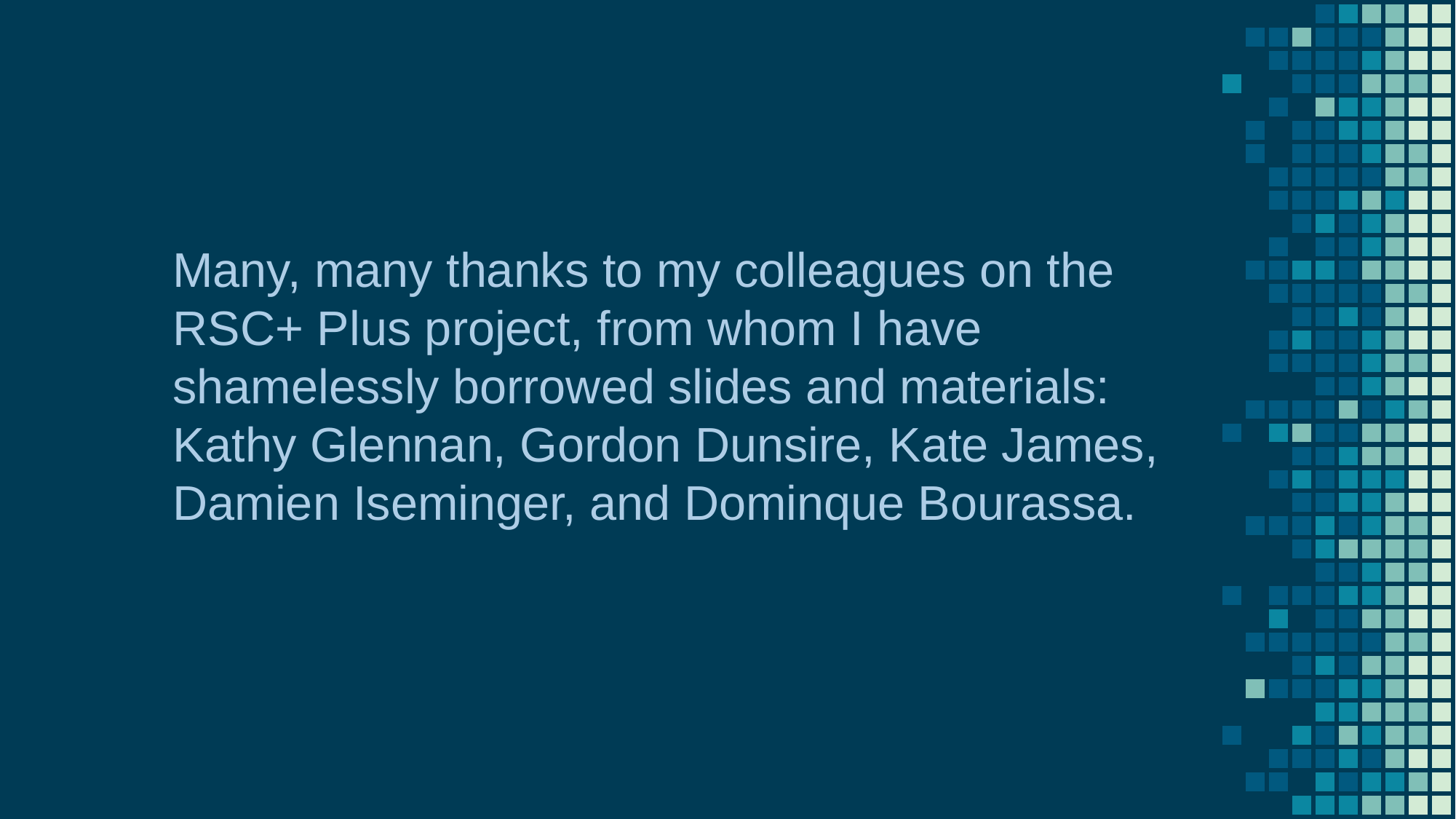

Many, many thanks to my colleagues on the RSC+ Plus project, from whom I have shamelessly borrowed slides and materials: Kathy Glennan, Gordon Dunsire, Kate James, Damien Iseminger, and Dominque Bourassa.